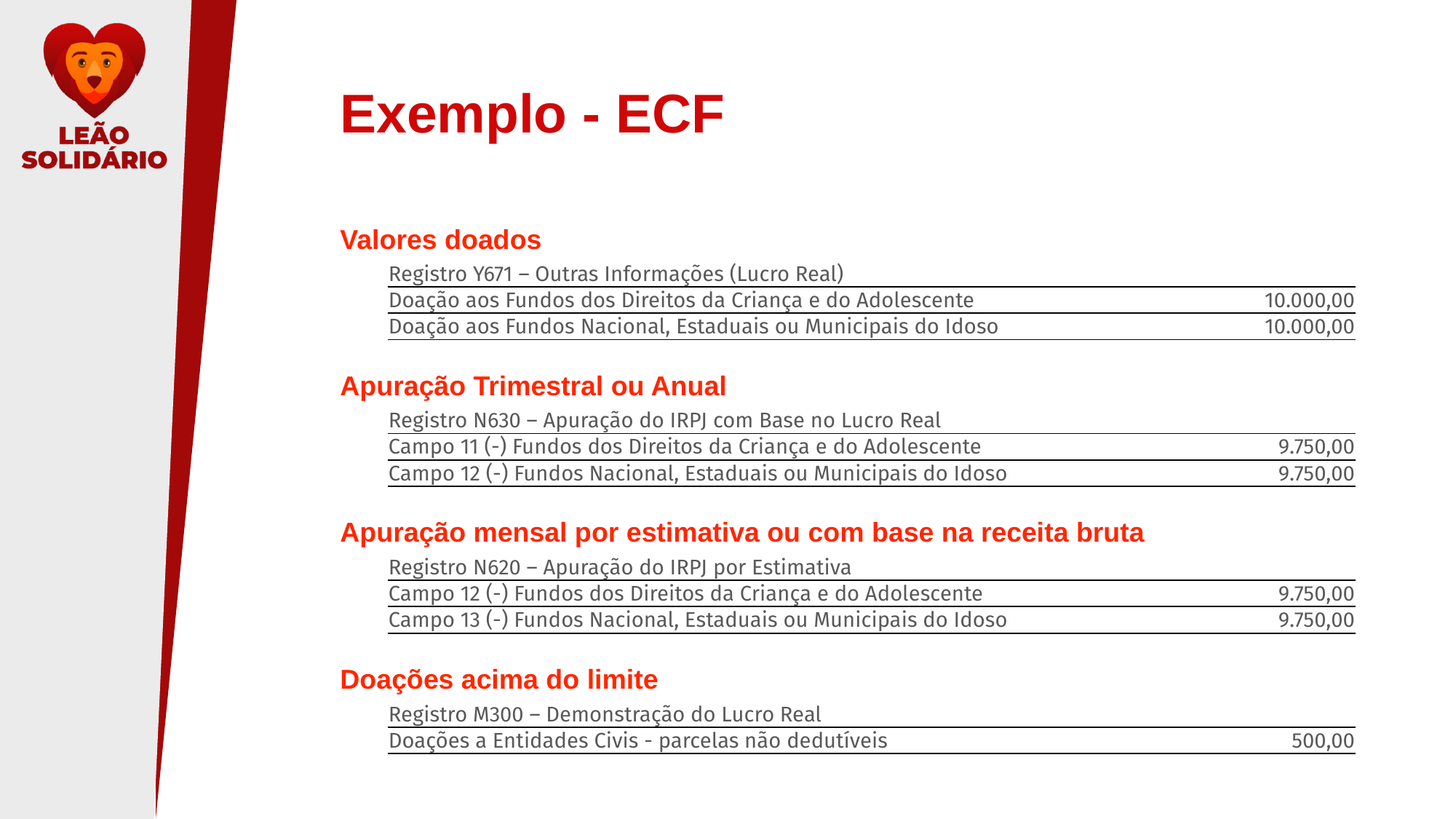

# Exemplo - ECF
Valores doados
| Registro Y671 – Outras Informações (Lucro Real) |  |
| --- | --- |
| Doação aos Fundos dos Direitos da Criança e do Adolescente | 10.000,00 |
| Doação aos Fundos Nacional, Estaduais ou Municipais do Idoso | 10.000,00 |
Apuração Trimestral ou Anual
| Registro N630 – Apuração do IRPJ com Base no Lucro Real |  |
| --- | --- |
| Campo 11 (-) Fundos dos Direitos da Criança e do Adolescente | 9.750,00 |
| Campo 12 (-) Fundos Nacional, Estaduais ou Municipais do Idoso | 9.750,00 |
Apuração mensal por estimativa ou com base na receita bruta
| Registro N620 – Apuração do IRPJ por Estimativa |  |
| --- | --- |
| Campo 12 (-) Fundos dos Direitos da Criança e do Adolescente | 9.750,00 |
| Campo 13 (-) Fundos Nacional, Estaduais ou Municipais do Idoso | 9.750,00 |
Doações acima do limite
| Registro M300 – Demonstração do Lucro Real |  |
| --- | --- |
| Doações a Entidades Civis - parcelas não dedutíveis | 500,00 |